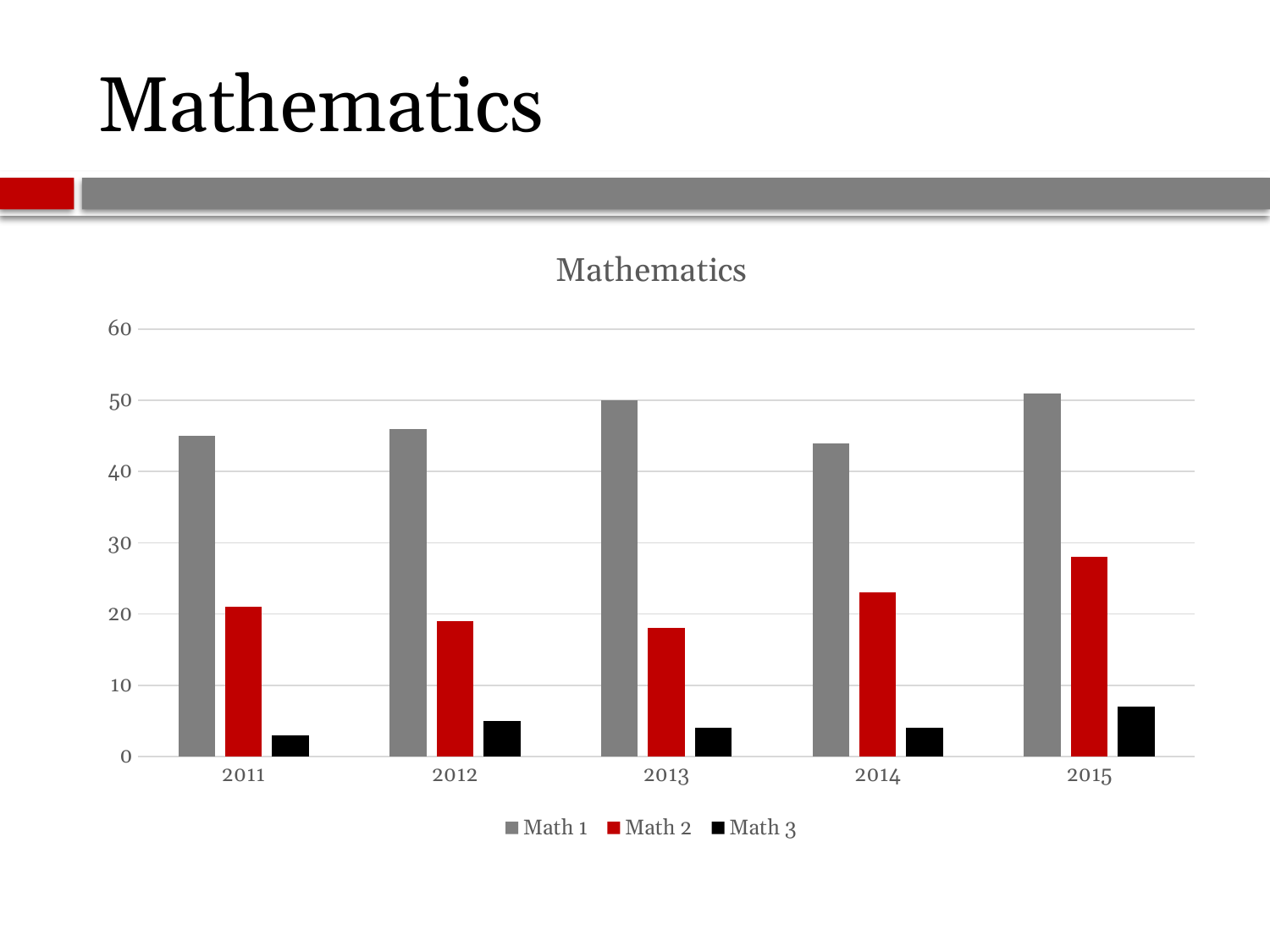

# Mathematics

### Chart: Mathematics

| Category | Math 1  | Math 2  | Math 3 |
|---|---|---|---|
| 2011 | 45.0 | 21.0 | 3.0 |
| 2012 | 46.0 | 19.0 | 5.0 |
| 2013 | 50.0 | 18.0 | 4.0 |
| 2014 | 44.0 | 23.0 | 4.0 |
| 2015 | 51.0 | 28.0 | 7.0 |